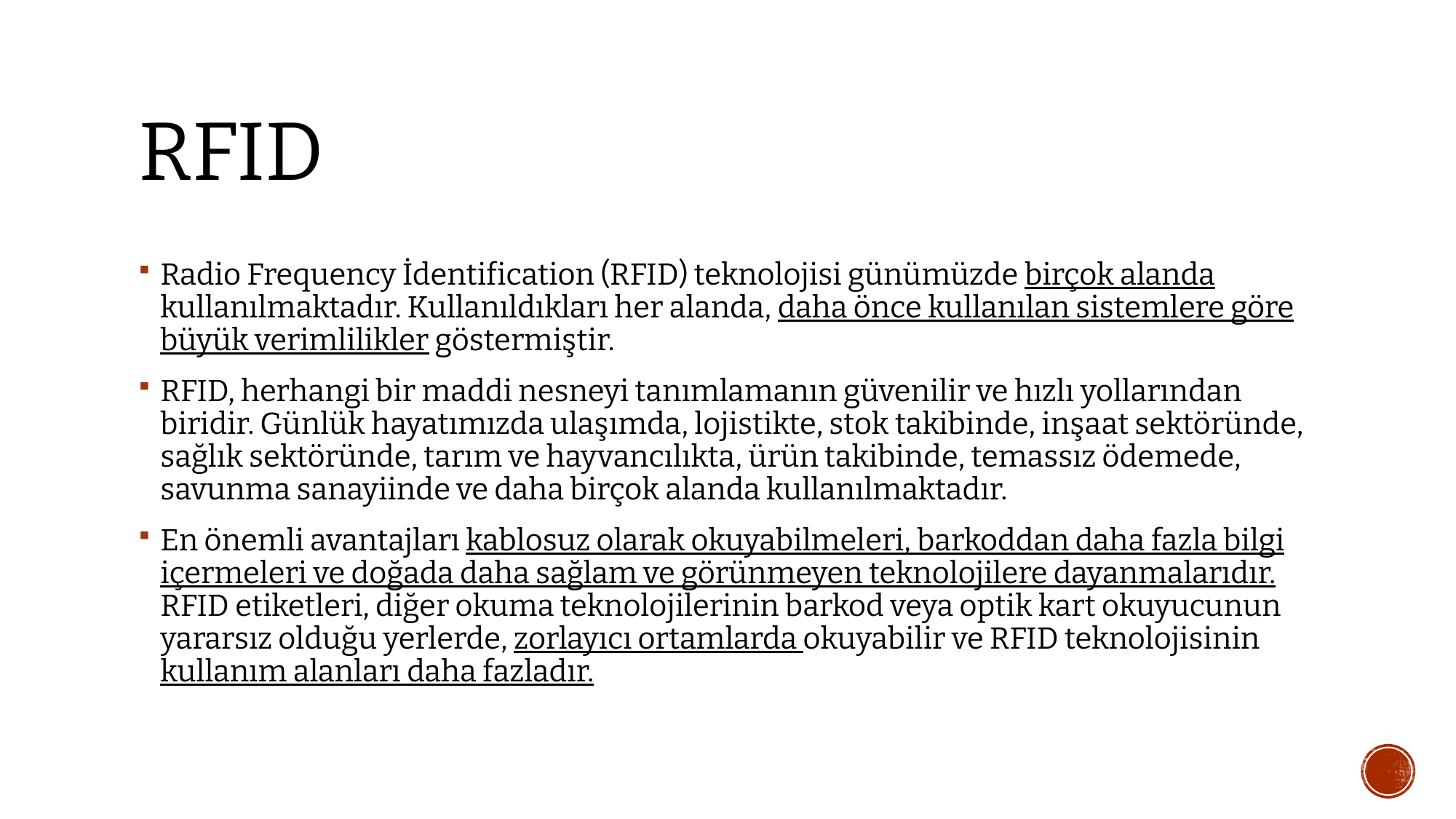

# RFID
Radio Frequency İdentification (RFID) teknolojisi günümüzde birçok alanda kullanılmaktadır. Kullanıldıkları her alanda, daha önce kullanılan sistemlere göre büyük verimlilikler göstermiştir.
RFID, herhangi bir maddi nesneyi tanımlamanın güvenilir ve hızlı yollarından biridir. Günlük hayatımızda ulaşımda, lojistikte, stok takibinde, inşaat sektöründe, sağlık sektöründe, tarım ve hayvancılıkta, ürün takibinde, temassız ödemede, savunma sanayiinde ve daha birçok alanda kullanılmaktadır.
En önemli avantajları kablosuz olarak okuyabilmeleri, barkoddan daha fazla bilgi içermeleri ve doğada daha sağlam ve görünmeyen teknolojilere dayanmalarıdır. RFID etiketleri, diğer okuma teknolojilerinin barkod veya optik kart okuyucunun yararsız olduğu yerlerde, zorlayıcı ortamlarda okuyabilir ve RFID teknolojisinin kullanım alanları daha fazladır.